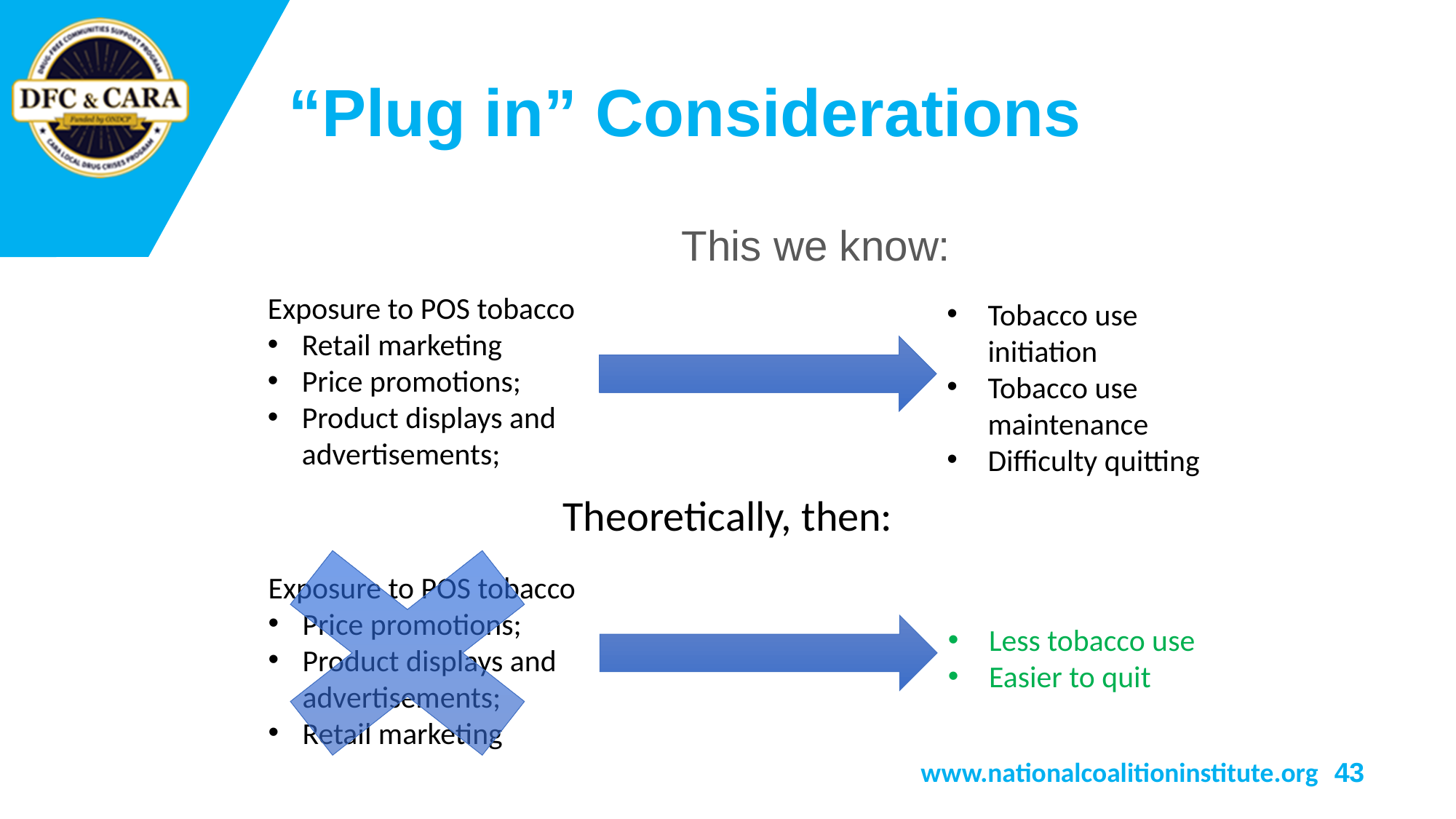

# “Plug in” Considerations
This we know:
Exposure to POS tobacco
Retail marketing
Price promotions;
Product displays and advertisements;
Tobacco use initiation
Tobacco use maintenance
Difficulty quitting

Theoretically, then:

Exposure to POS tobacco
Price promotions;
Product displays and advertisements;
Retail marketing

Less tobacco use
Easier to quit